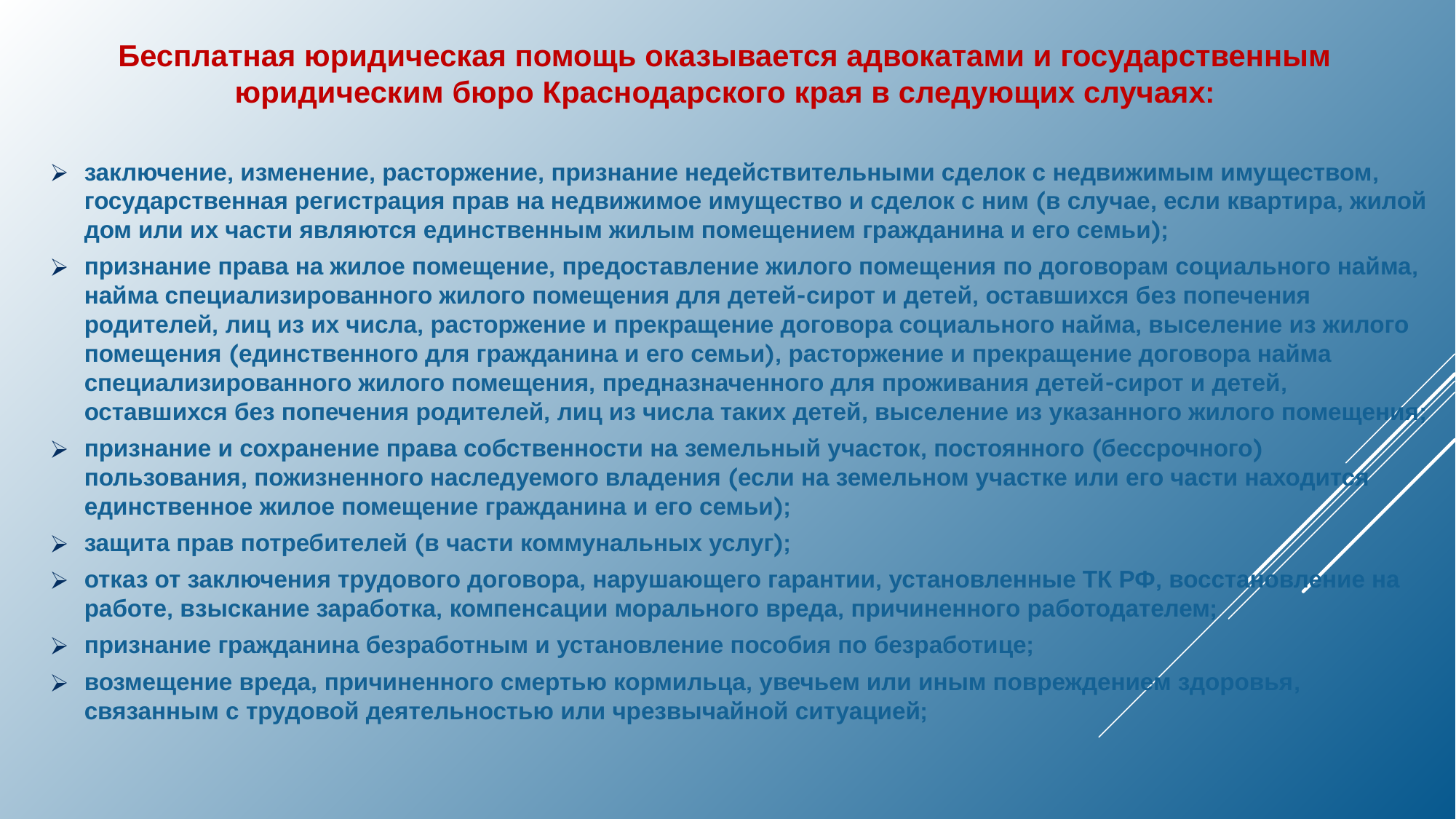

Бесплатная юридическая помощь оказывается адвокатами и государственным юридическим бюро Краснодарского края в следующих случаях:

заключение, изменение, расторжение, признание недействительными сделок с недвижимым имуществом, государственная регистрация прав на недвижимое имущество и сделок с ним (в случае, если квартира, жилой дом или их части являются единственным жилым помещением гражданина и его семьи);
признание права на жилое помещение, предоставление жилого помещения по договорам социального найма, найма специализированного жилого помещения для детей-сирот и детей, оставшихся без попечения родителей, лиц из их числа, расторжение и прекращение договора социального найма, выселение из жилого помещения (единственного для гражданина и его семьи), расторжение и прекращение договора найма специализированного жилого помещения, предназначенного для проживания детей-сирот и детей, оставшихся без попечения родителей, лиц из числа таких детей, выселение из указанного жилого помещения;
признание и сохранение права собственности на земельный участок, постоянного (бессрочного) пользования, пожизненного наследуемого владения (если на земельном участке или его части находится единственное жилое помещение гражданина и его семьи);
защита прав потребителей (в части коммунальных услуг);
отказ от заключения трудового договора, нарушающего гарантии, установленные ТК РФ, восстановление на работе, взыскание заработка, компенсации морального вреда, причиненного работодателем;
признание гражданина безработным и установление пособия по безработице;
возмещение вреда, причиненного смертью кормильца, увечьем или иным повреждением здоровья, связанным с трудовой деятельностью или чрезвычайной ситуацией;